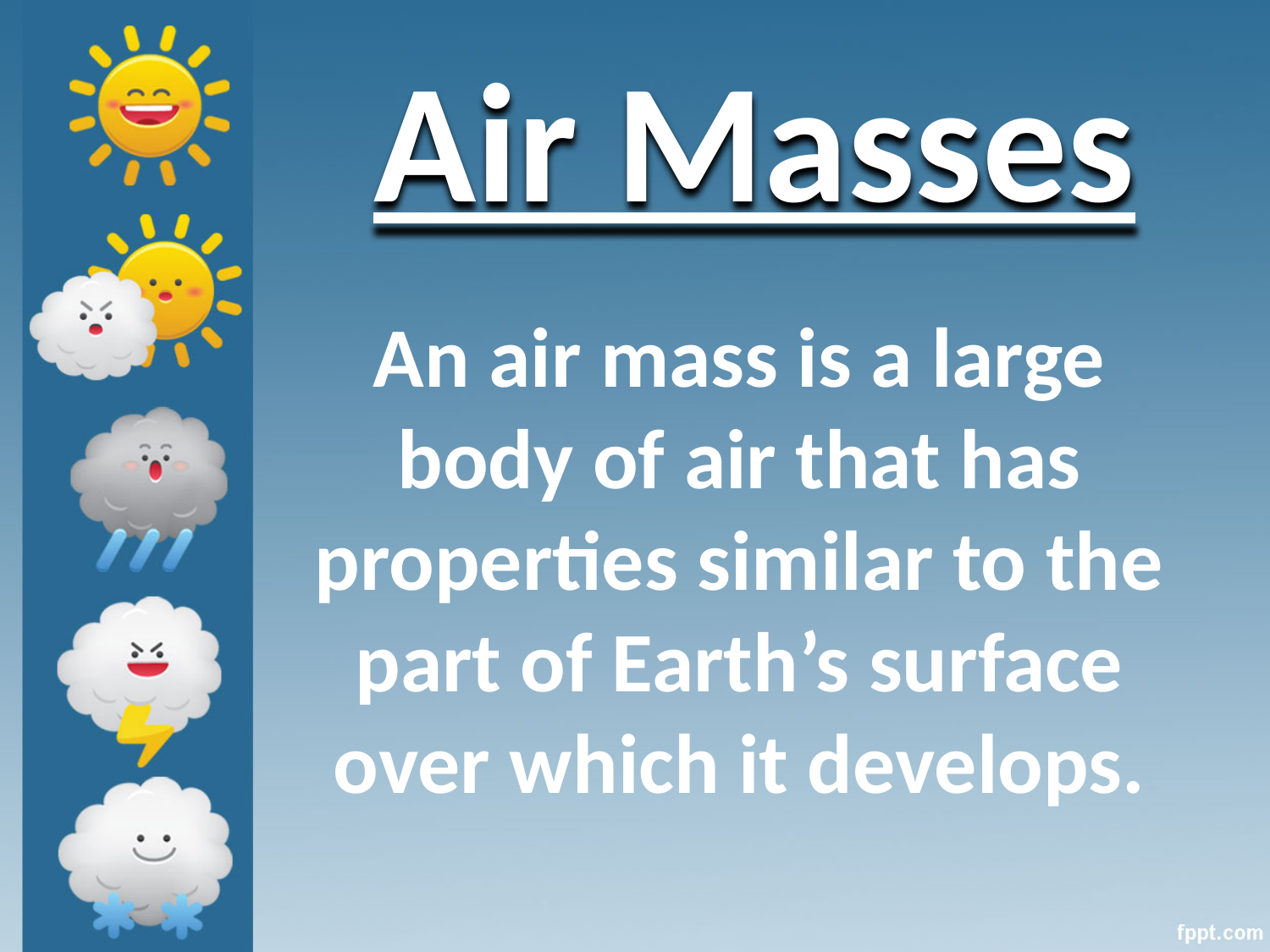

# Air Masses
An air mass is a large body of air that has properties similar to the part of Earth’s surface over which it develops.